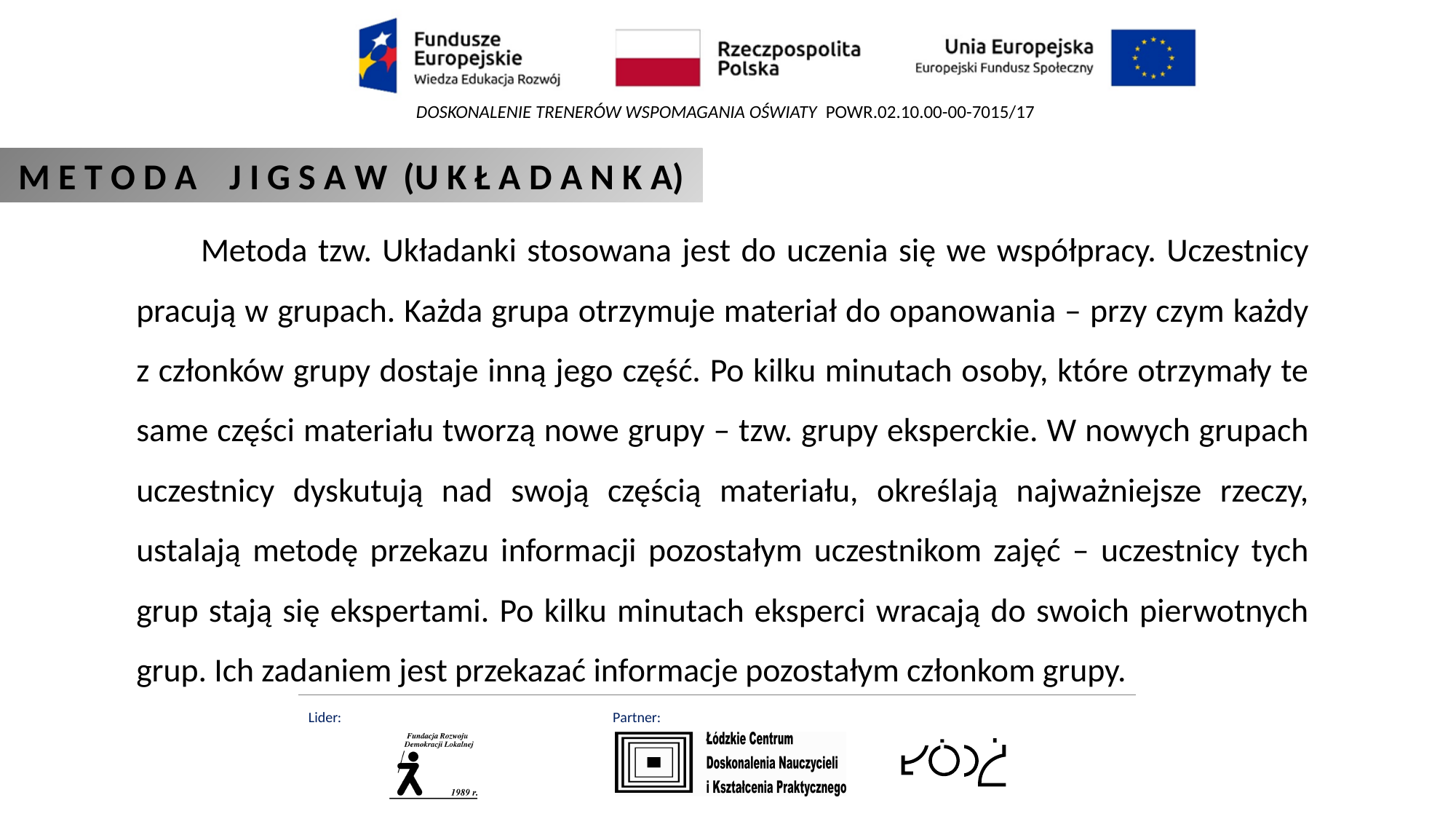

M E T O D A    J I G S A W  (U K Ł A D A N K A)
Metoda tzw. Układanki stosowana jest do uczenia się we współpracy. Uczestnicy pracują w grupach. Każda grupa otrzymuje materiał do opanowania – przy czym każdy z członków grupy dostaje inną jego część. Po kilku minutach osoby, które otrzymały te same części materiału tworzą nowe grupy – tzw. grupy eksperckie. W nowych grupach uczestnicy dyskutują nad swoją częścią materiału, określają najważniejsze rzeczy, ustalają metodę przekazu informacji pozostałym uczestnikom zajęć – uczestnicy tych grup stają się ekspertami. Po kilku minutach eksperci wracają do swoich pierwotnych grup. Ich zadaniem jest przekazać informacje pozostałym członkom grupy.